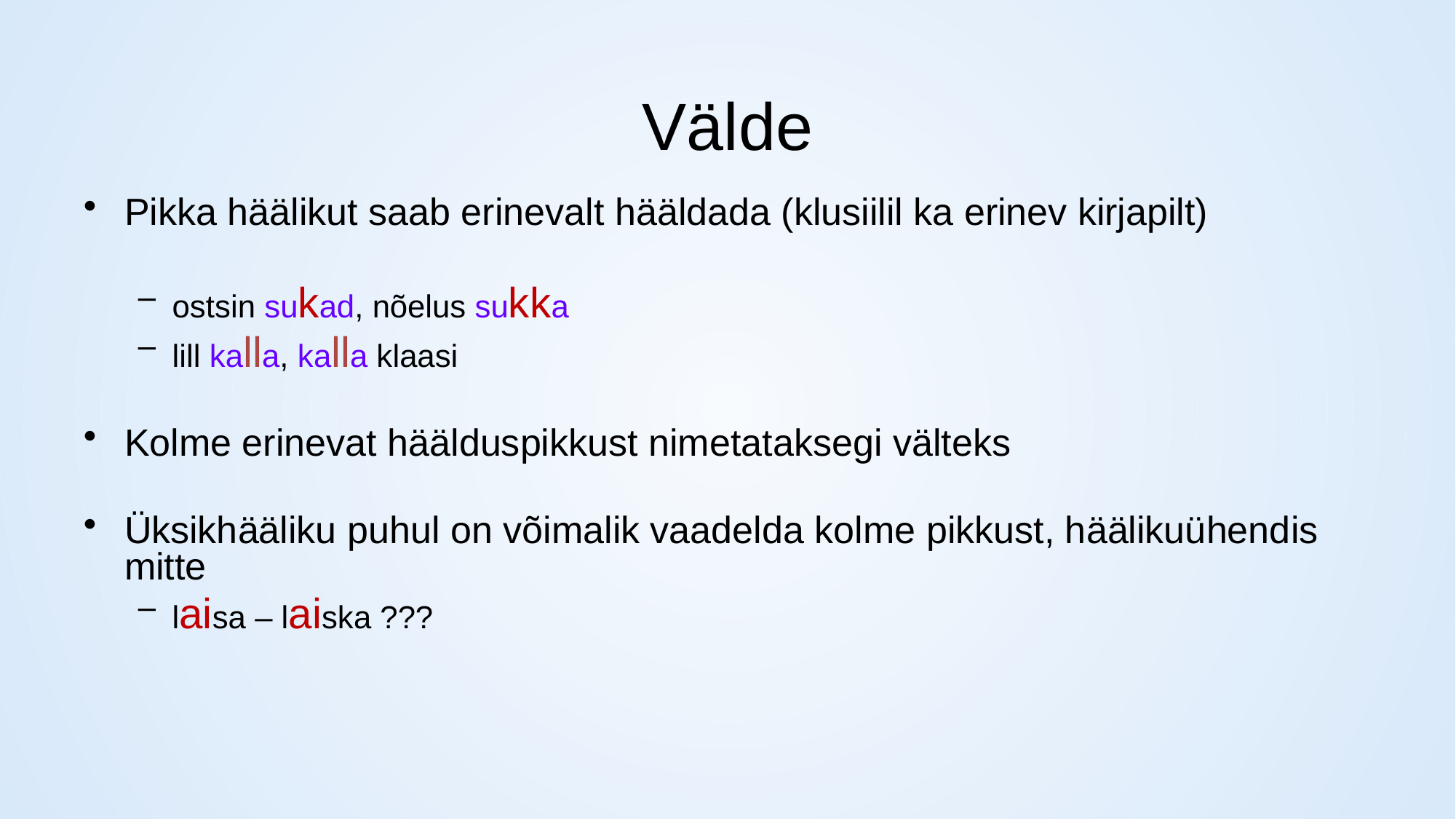

# Välde
Pikka häälikut saab erinevalt hääldada (klusiilil ka erinev kirjapilt)

ostsin sukad, nõelus sukka
lill kalla, kalla klaasi

Kolme erinevat häälduspikkust nimetataksegi välteks

Üksikhääliku puhul on võimalik vaadelda kolme pikkust, häälikuühendis mitte
laisa – laiska ???